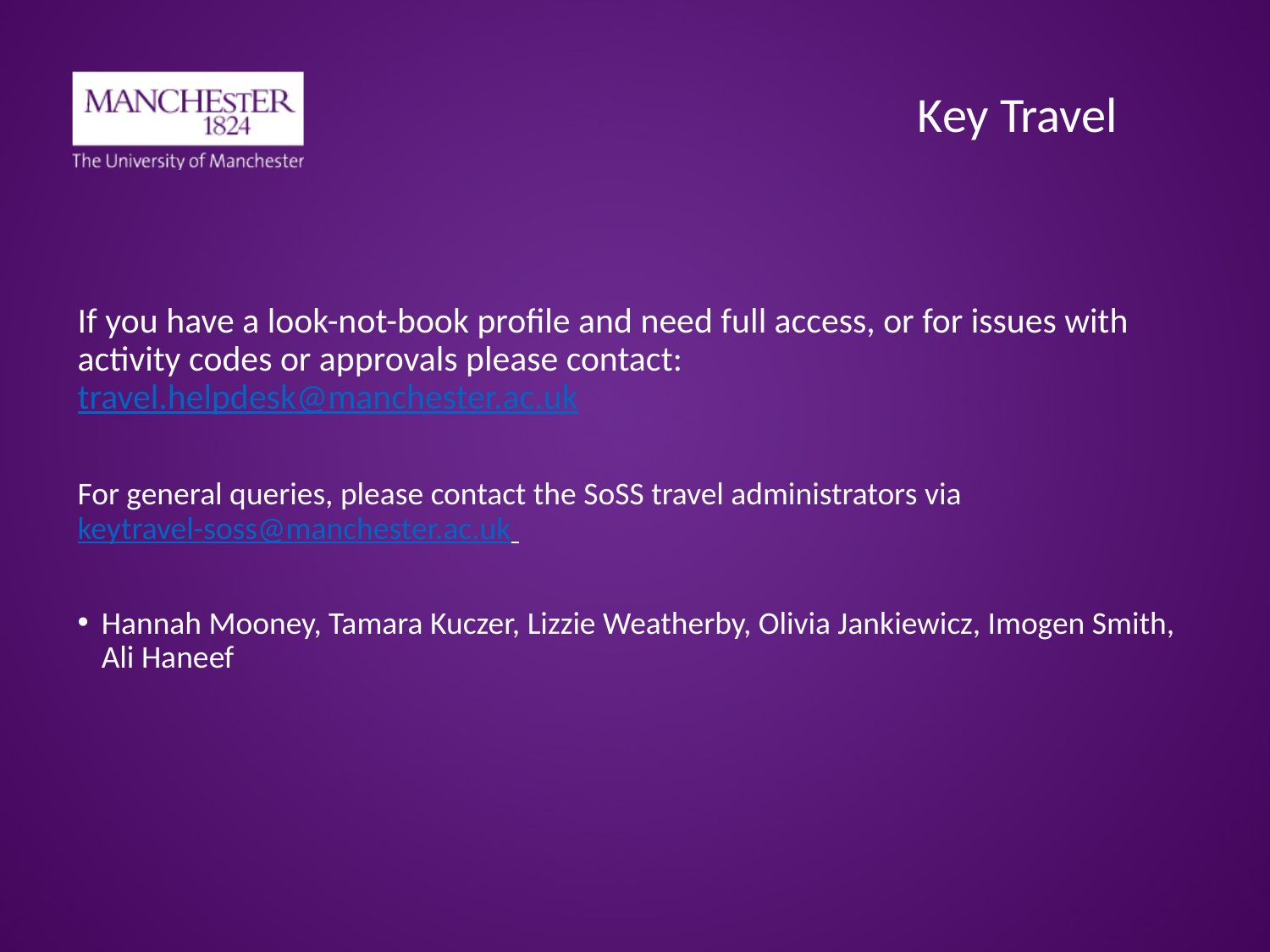

# Key Travel
If you have a look-not-book profile and need full access, or for issues with activity codes or approvals please contact: travel.helpdesk@manchester.ac.uk

For general queries, please contact the SoSS travel administrators via keytravel-soss@manchester.ac.uk

Hannah Mooney, Tamara Kuczer, Lizzie Weatherby, Olivia Jankiewicz, Imogen Smith, Ali Haneef